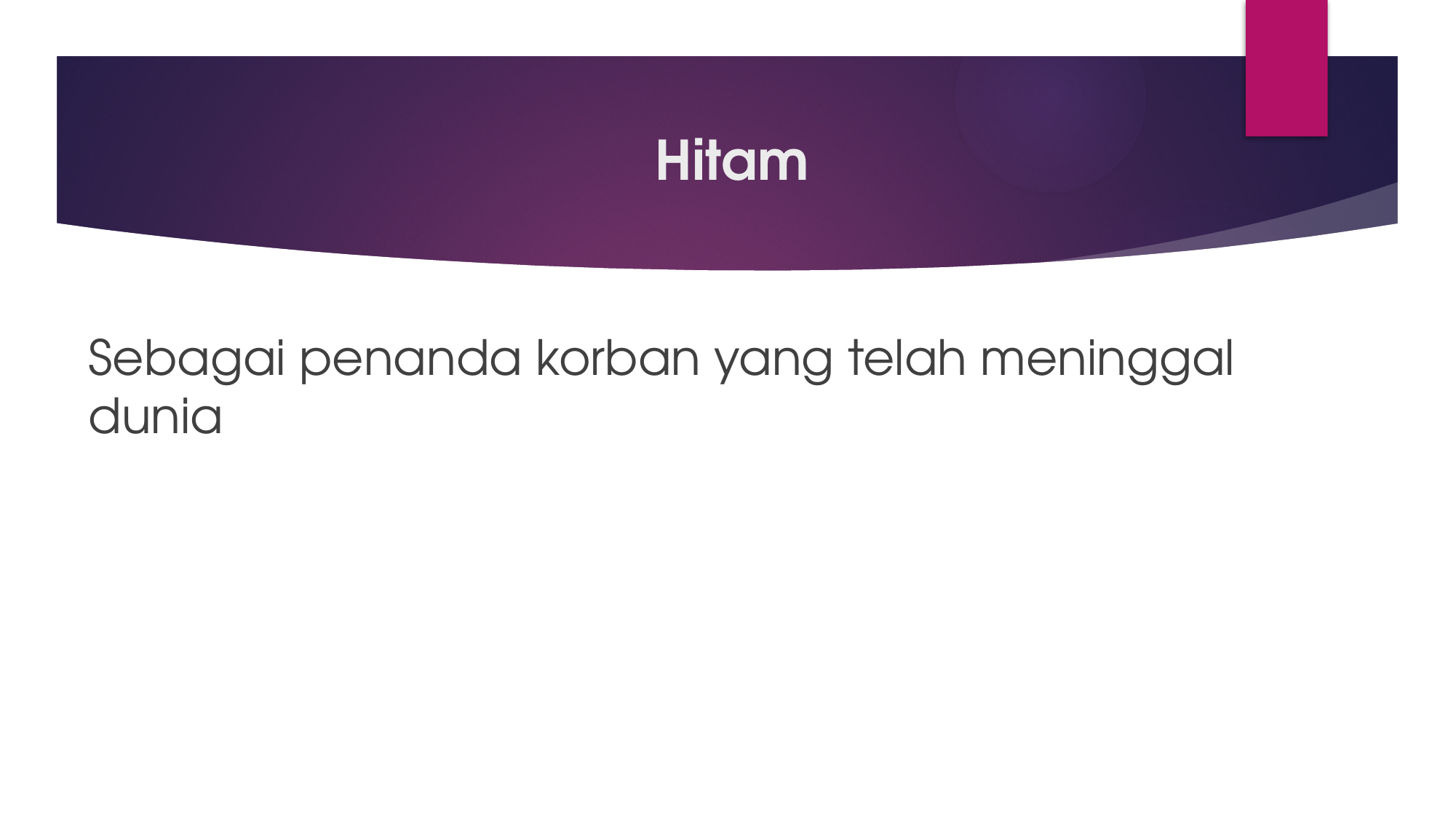

# Hitam
Sebagai penanda korban yang telah meninggal dunia